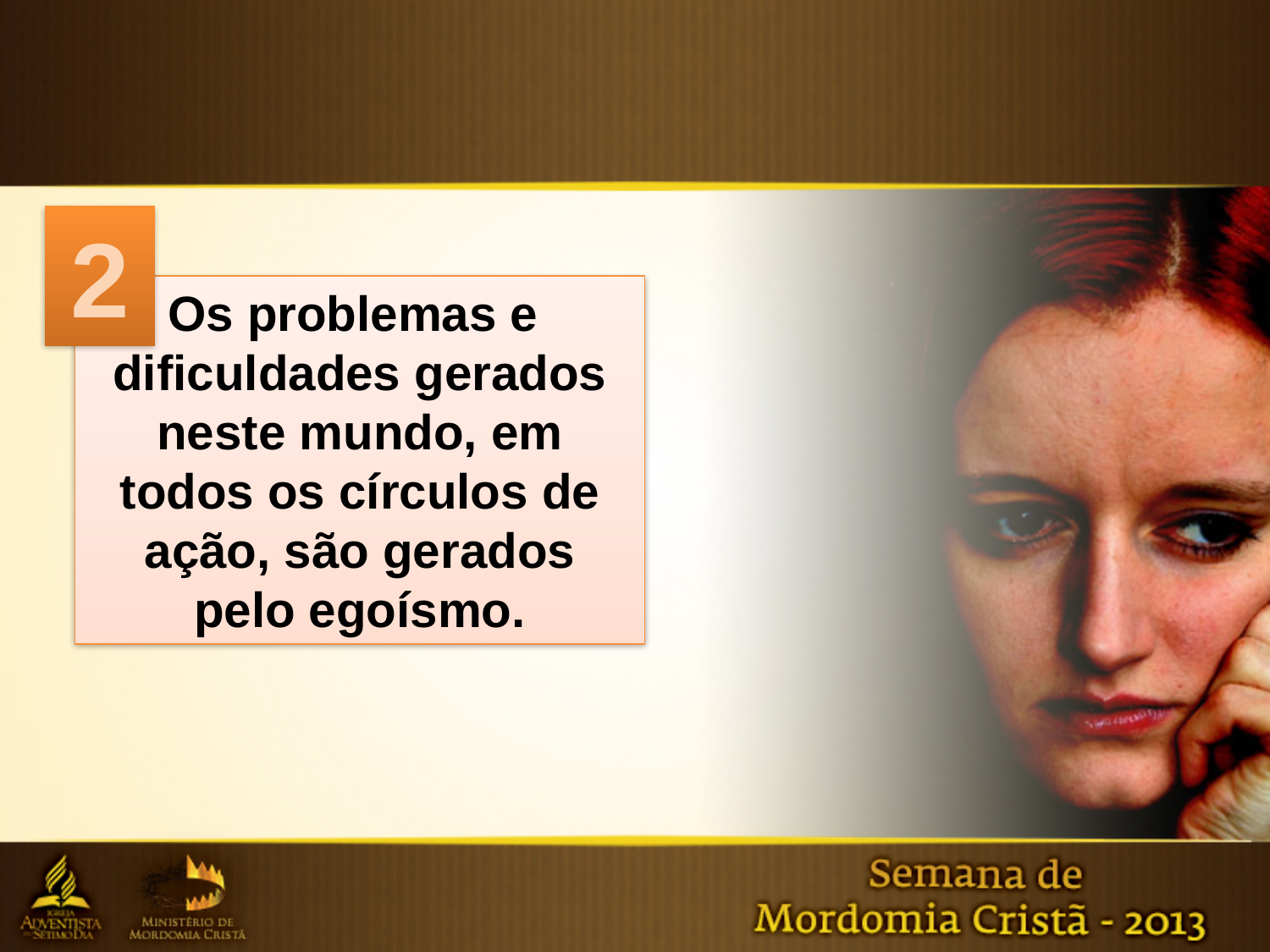

2
Os problemas e
dificuldades gerados neste mundo, em
todos os círculos de ação, são gerados pelo egoísmo.